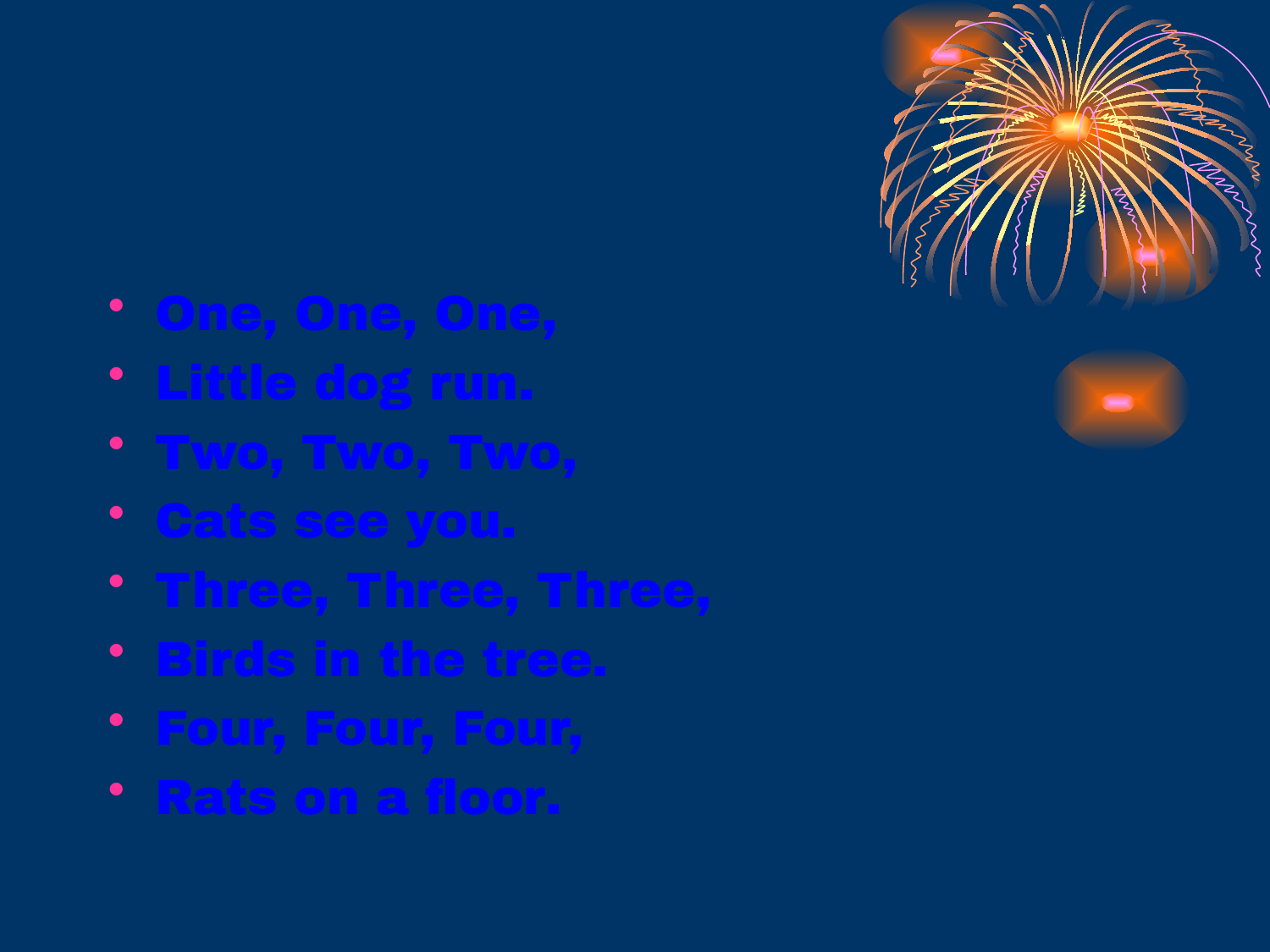

#
One, One, One,
Little dog run.
Two, Two, Two,
Cats see you.
Three, Three, Three,
Birds in the tree.
Four, Four, Four,
Rats on a floor.